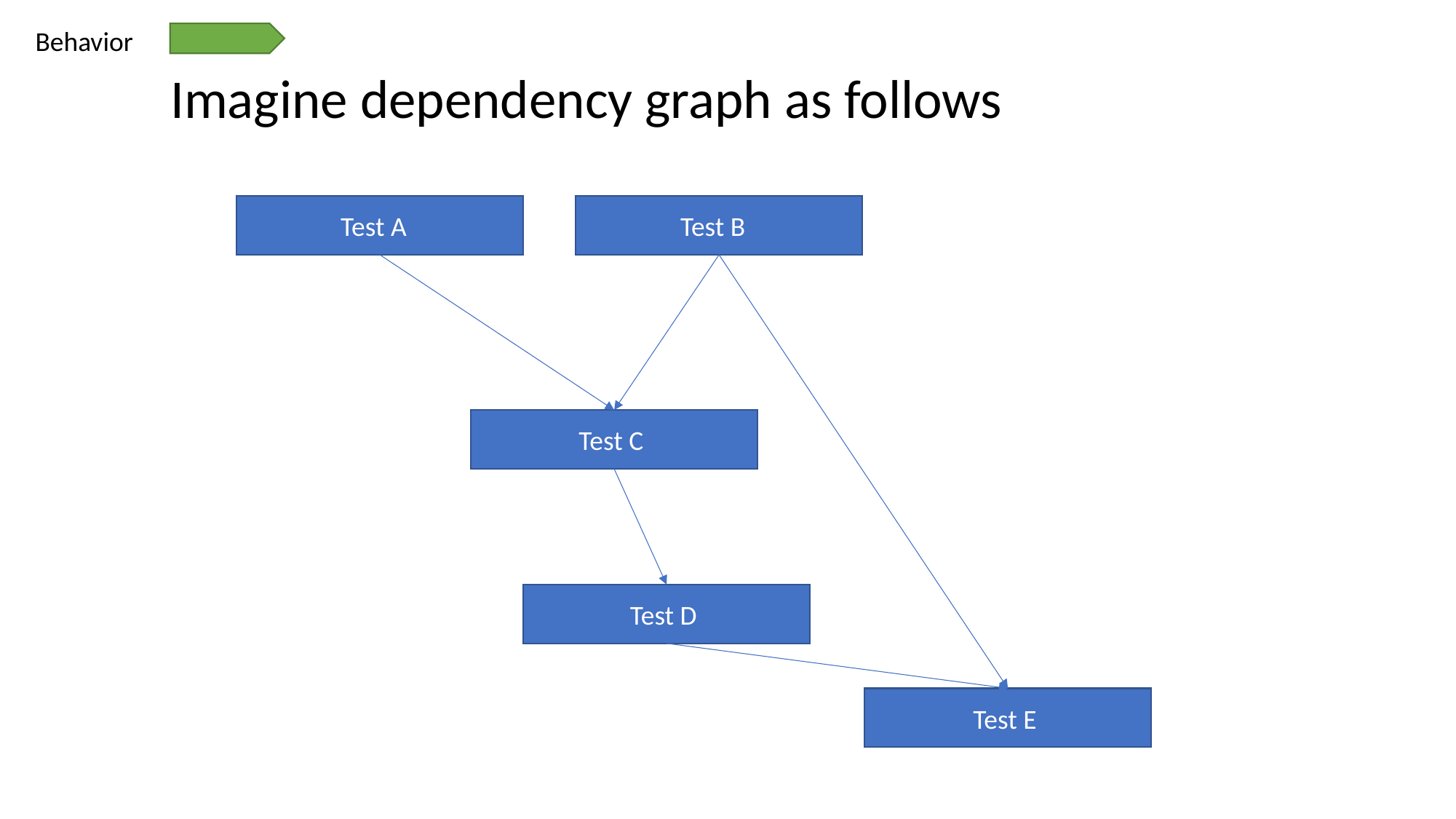

Behavior

Imagine dependency graph as follows
Test B
Test A
Test C
Test D
Test E